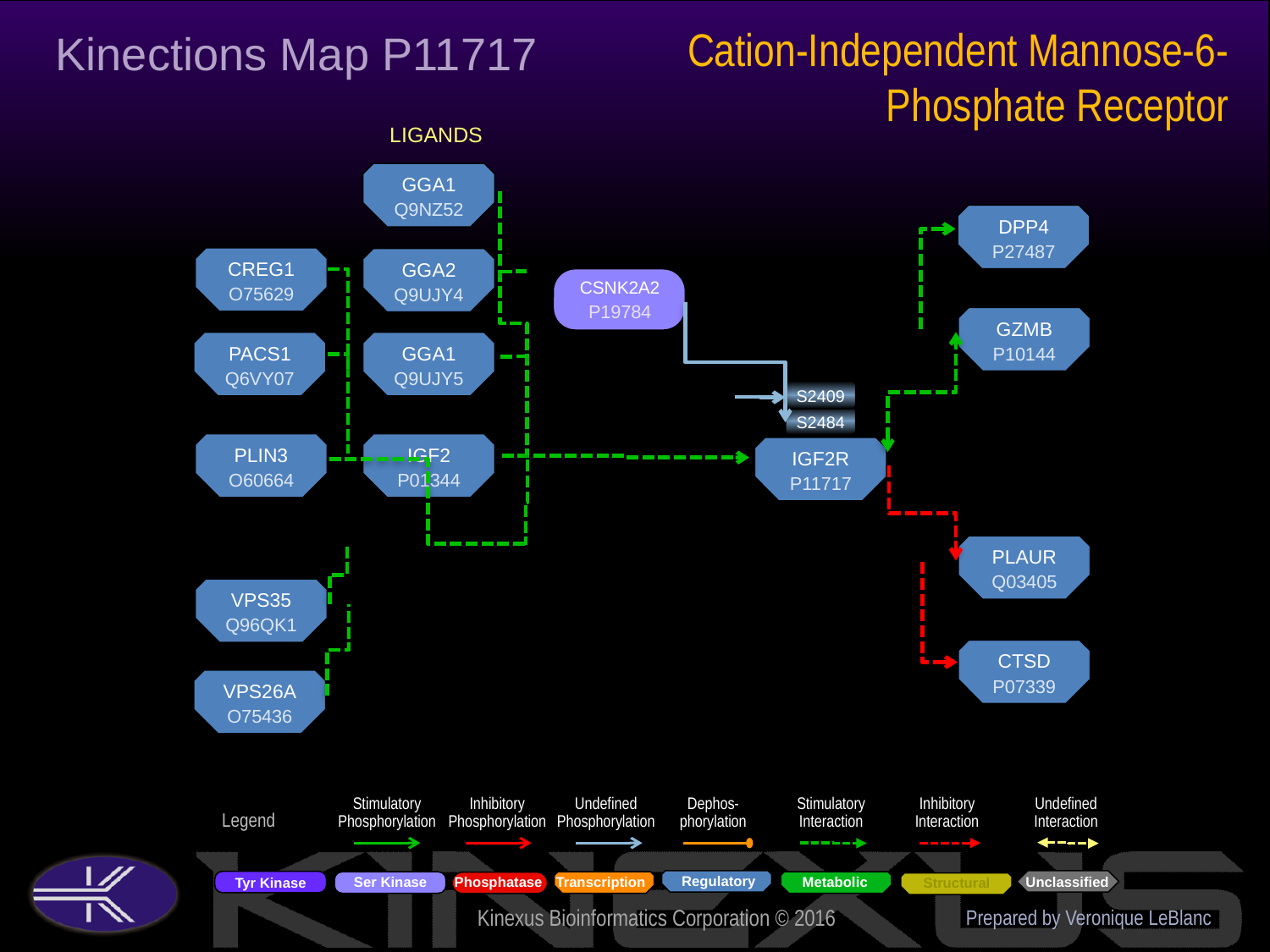

Cation-Independent Mannose-6-Phosphate Receptor
Kinections Map P11717
LIGANDS

GGA1
Q9NZ52

DPP4
P27487

CREG1
O75629

GGA2
Q9UJY4
CSNK2A2
P19784

GZMB
P10144

PACS1
Q6VY07

GGA1
Q9UJY5
S2409

S2484

PLIN3
O60664

IGF2
P01344

IGF2R
P11717

PLAUR
Q03405

VPS35
Q96QK1

CTSD
P07339

VPS26A
O75436
Prepared by Veronique LeBlanc